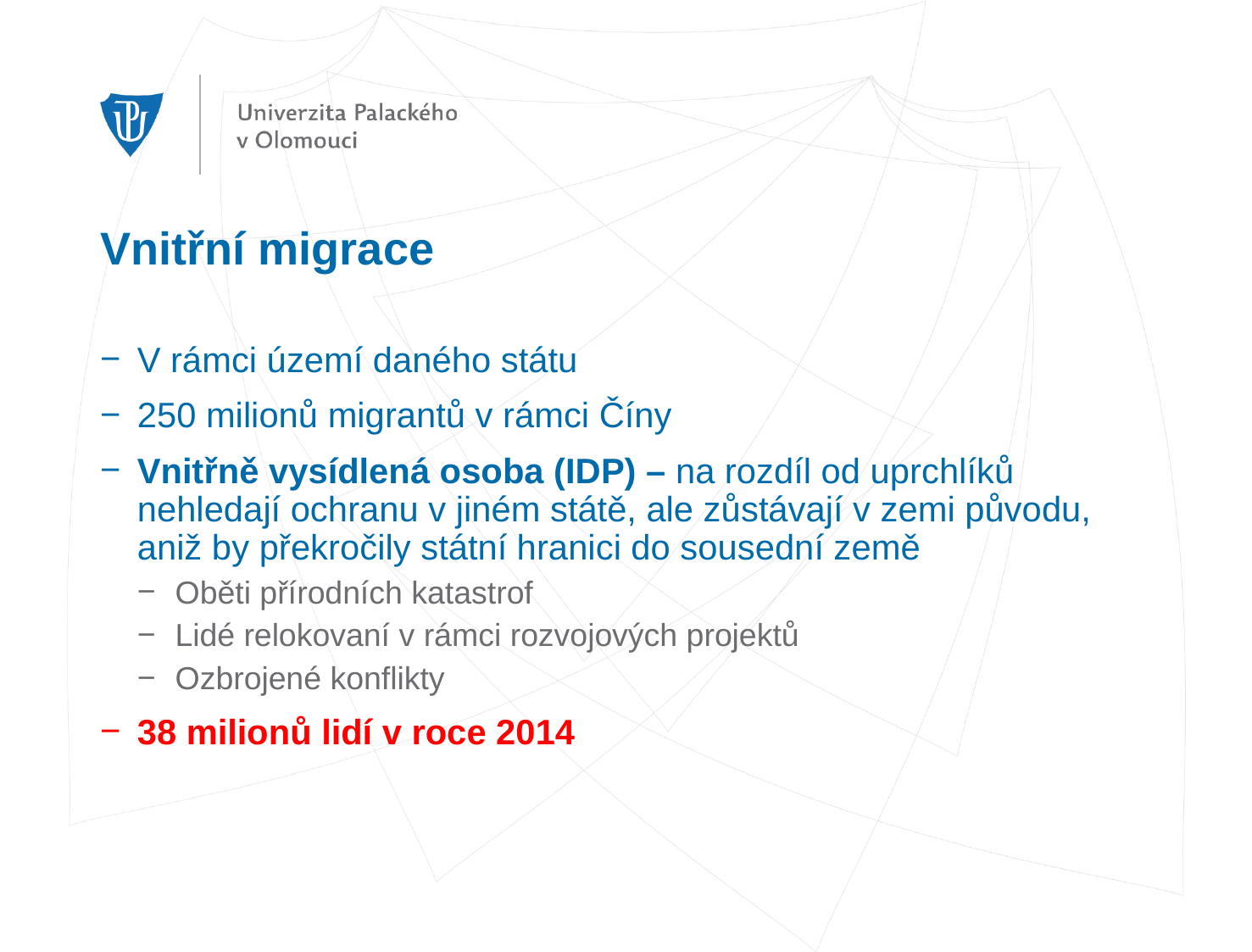

# Vnitřní migrace
V rámci území daného státu
250 milionů migrantů v rámci Číny
Vnitřně vysídlená osoba (IDP) – na rozdíl od uprchlíků nehledají ochranu v jiném státě, ale zůstávají v zemi původu, aniž by překročily státní hranici do sousední země
Oběti přírodních katastrof
Lidé relokovaní v rámci rozvojových projektů
Ozbrojené konflikty
38 milionů lidí v roce 2014